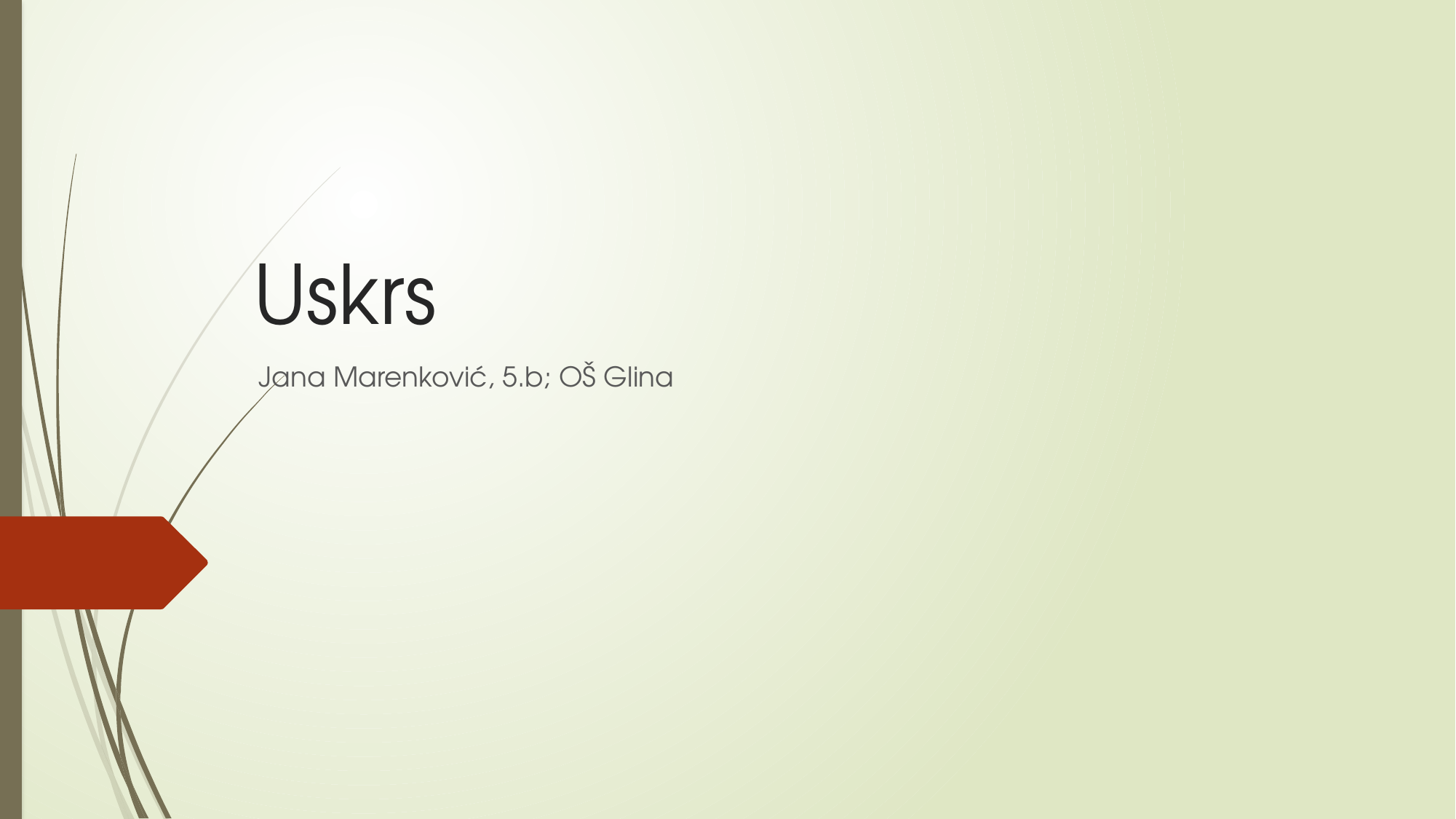

# Uskrs
Jana Marenković, 5.b; OŠ Glina